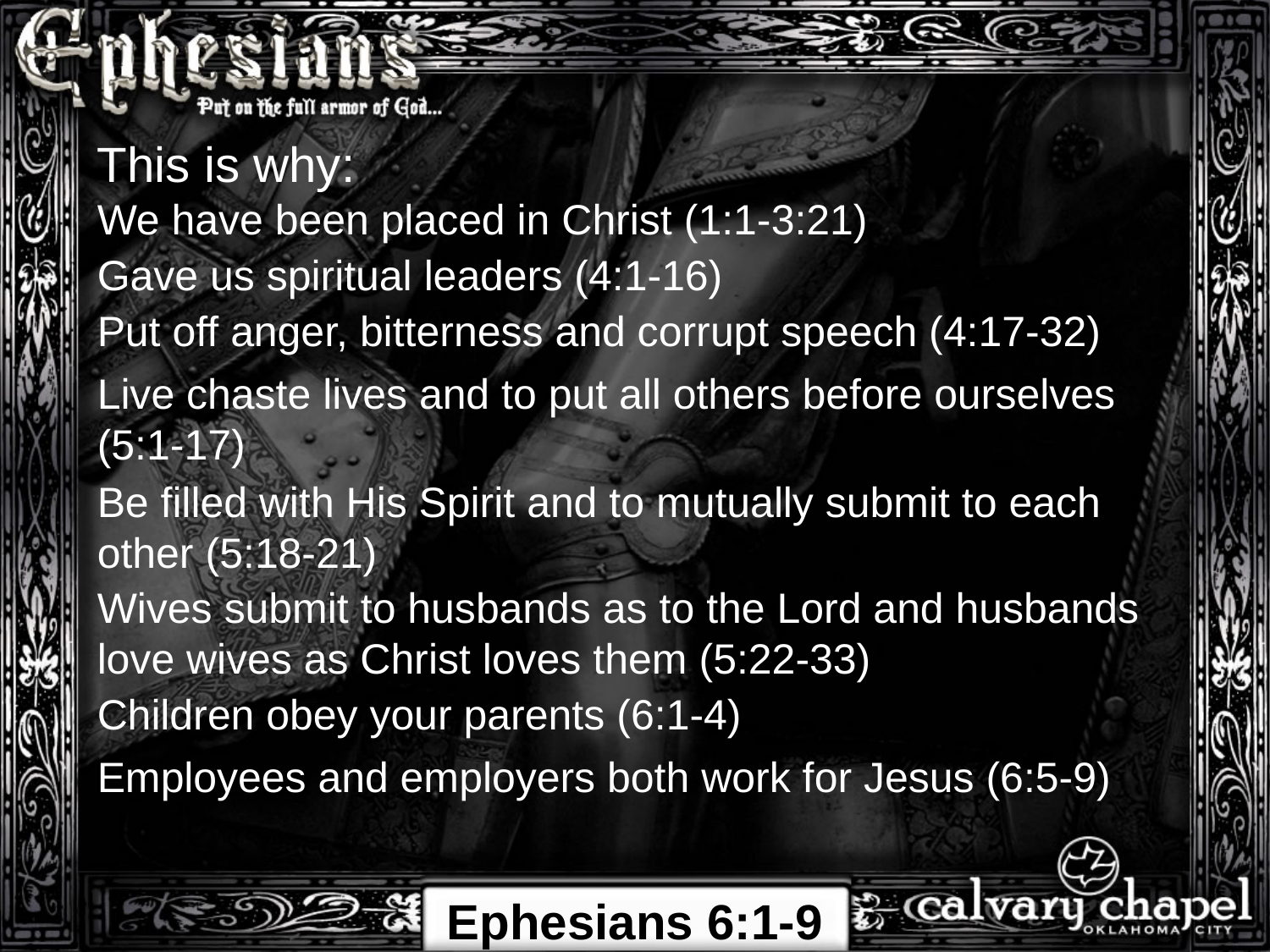

This is why:
We have been placed in Christ (1:1-3:21)
Gave us spiritual leaders (4:1-16)
Put off anger, bitterness and corrupt speech (4:17-32)
Live chaste lives and to put all others before ourselves (5:1-17)
Be filled with His Spirit and to mutually submit to each other (5:18-21)
Wives submit to husbands as to the Lord and husbands love wives as Christ loves them (5:22-33)
Children obey your parents (6:1-4)
Employees and employers both work for Jesus (6:5-9)
Ephesians 6:1-9